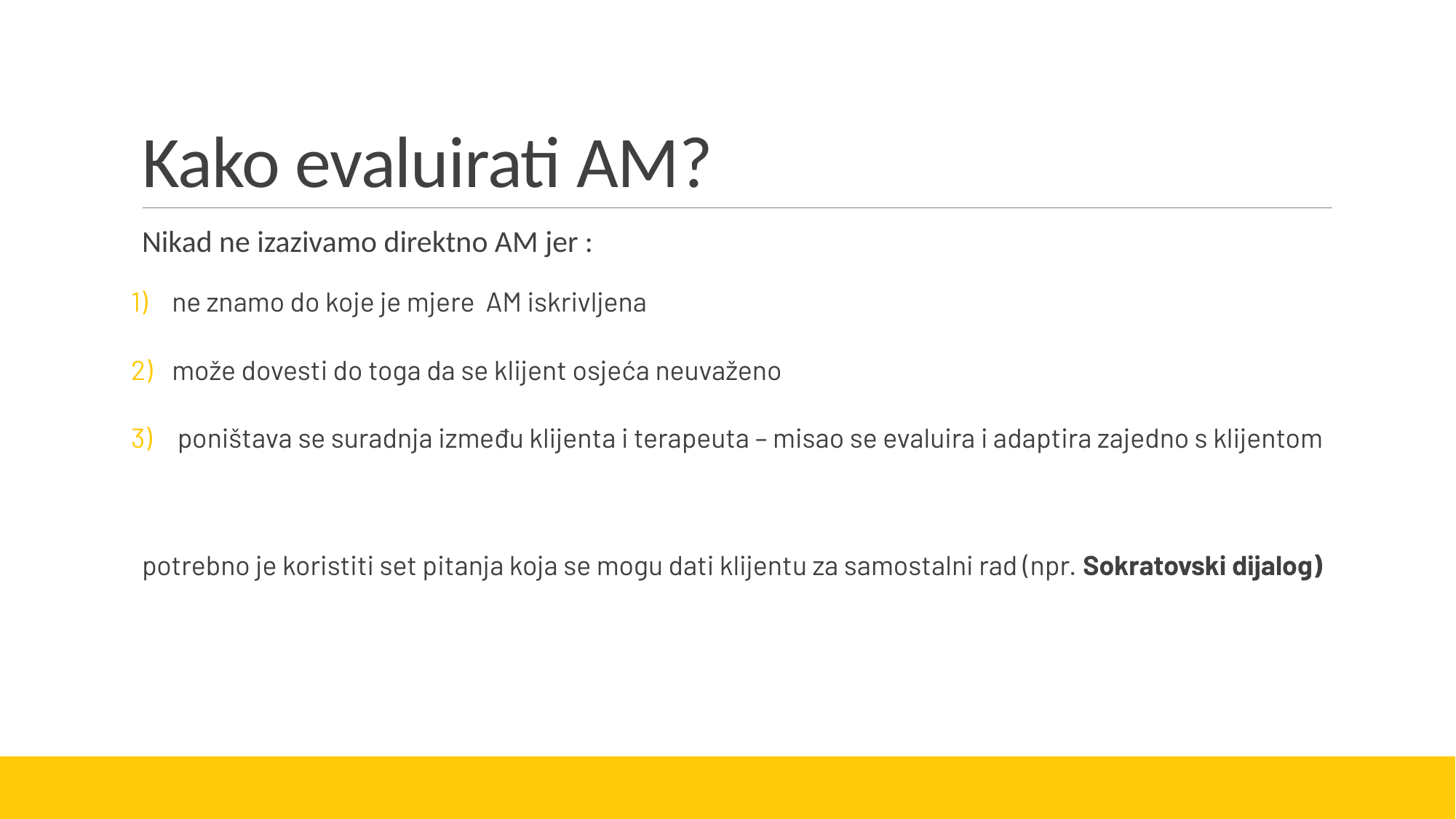

# Kako evaluirati AM?
Nikad ne izazivamo direktno AM jer :
ne znamo do koje je mjere  AM iskrivljena
može dovesti do toga da se klijent osjeća neuvaženo
 poništava se suradnja između klijenta i terapeuta – misao se evaluira i adaptira zajedno s klijentom

potrebno je koristiti set pitanja koja se mogu dati klijentu za samostalni rad (npr. Sokratovski dijalog)